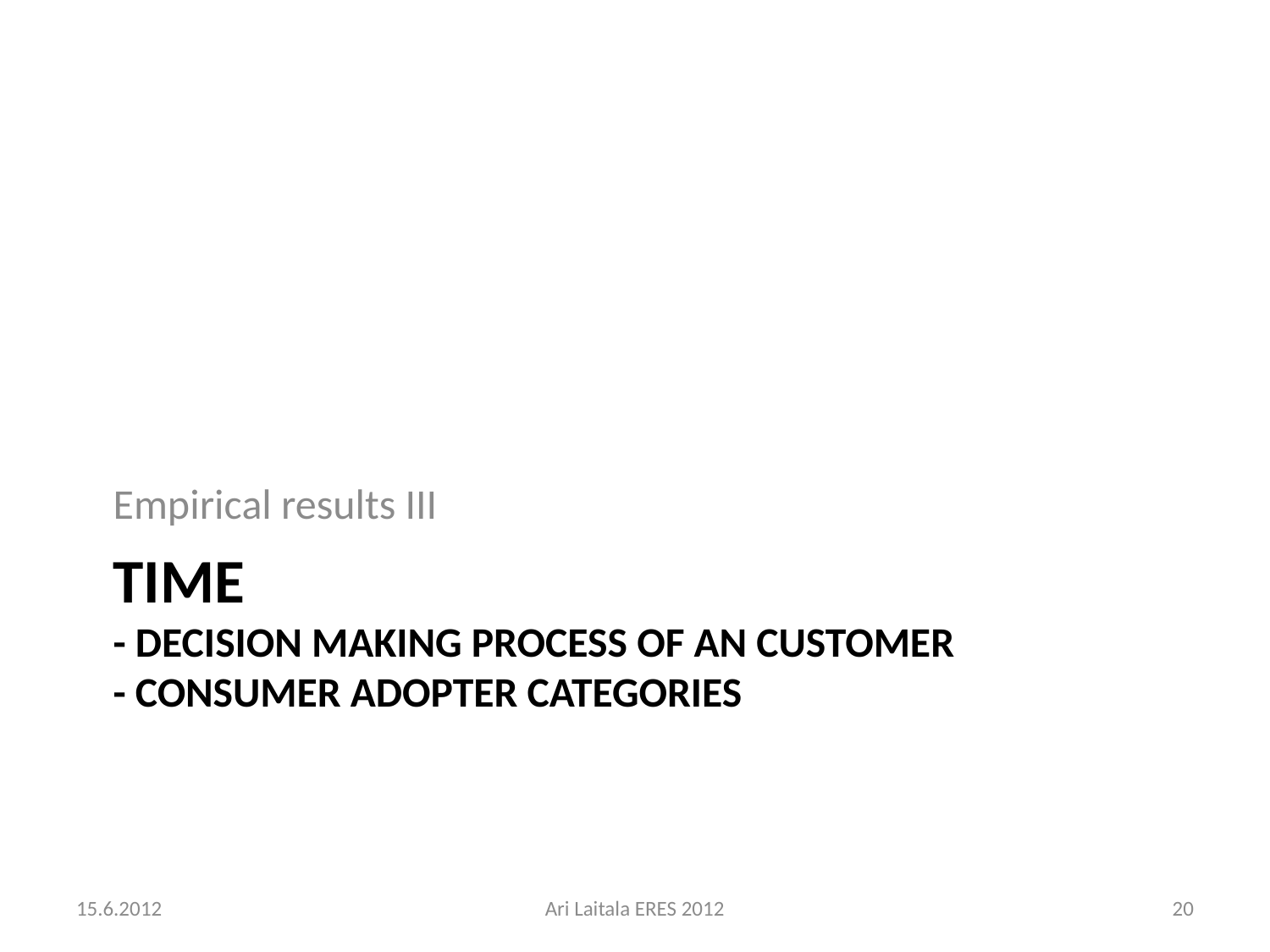

Empirical results III
# time - decision making process of an customer - consumer adopter categories
15.6.2012
Ari Laitala ERES 2012
20